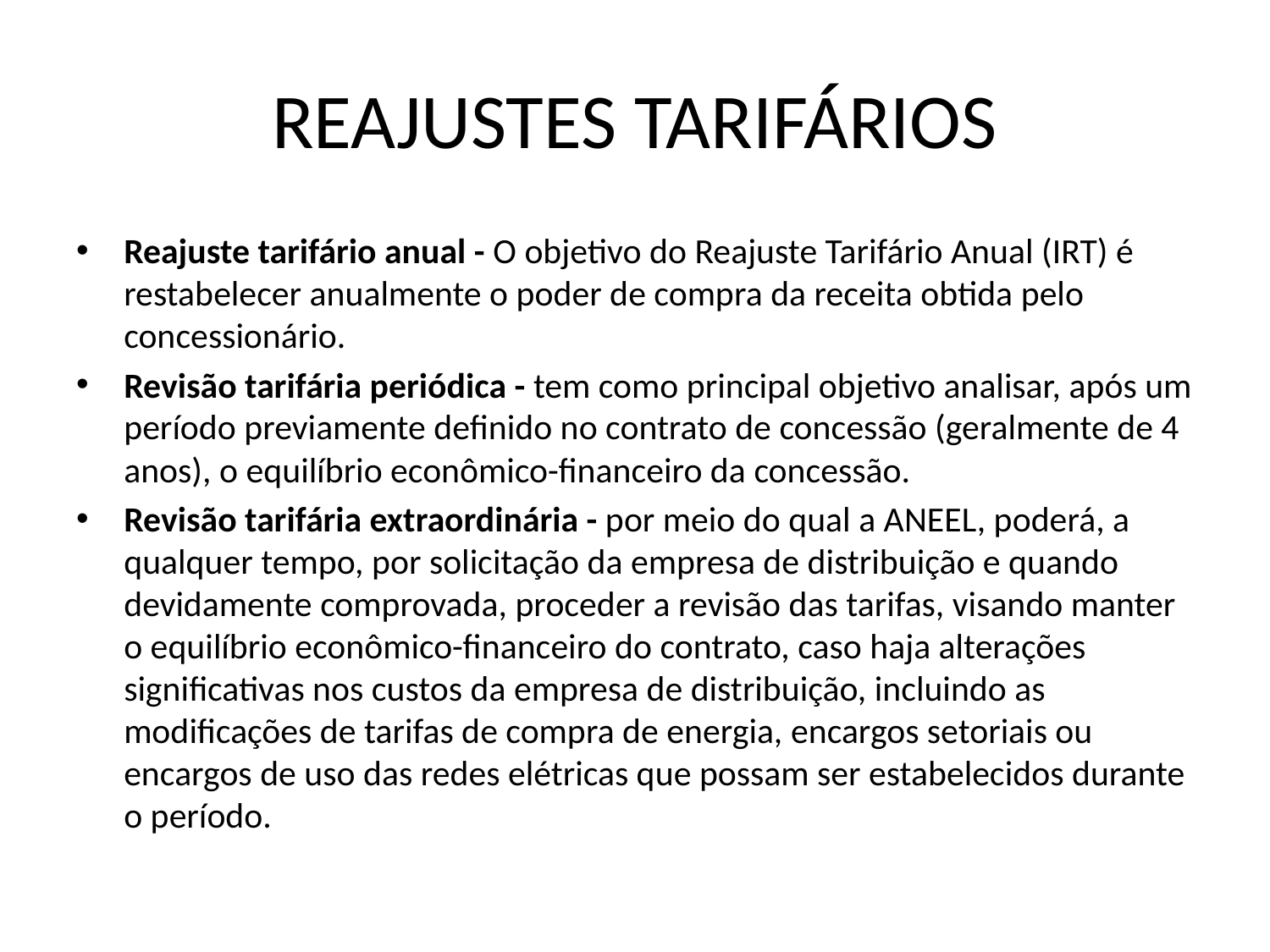

# REAJUSTES TARIFÁRIOS
Reajuste tarifário anual - O objetivo do Reajuste Tarifário Anual (IRT) é restabelecer anualmente o poder de compra da receita obtida pelo concessionário.
Revisão tarifária periódica - tem como principal objetivo analisar, após um período previamente definido no contrato de concessão (geralmente de 4 anos), o equilíbrio econômico-financeiro da concessão.
Revisão tarifária extraordinária - por meio do qual a ANEEL, poderá, a qualquer tempo, por solicitação da empresa de distribuição e quando devidamente comprovada, proceder a revisão das tarifas, visando manter o equilíbrio econômico-financeiro do contrato, caso haja alterações significativas nos custos da empresa de distribuição, incluindo as modificações de tarifas de compra de energia, encargos setoriais ou encargos de uso das redes elétricas que possam ser estabelecidos durante o período.